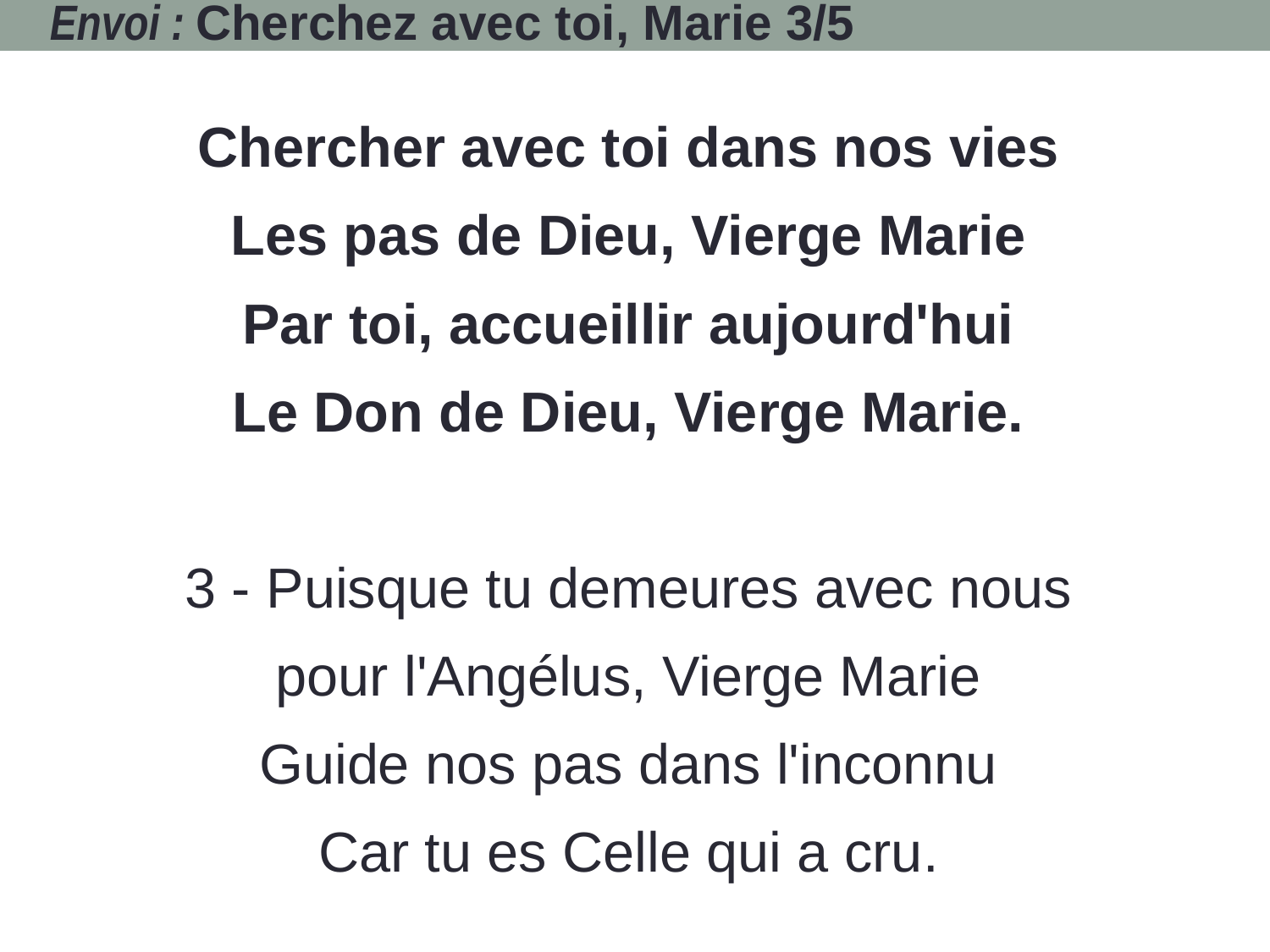

# Envoi : Cherchez avec toi, Marie 3/5
Chercher avec toi dans nos vies
Les pas de Dieu, Vierge Marie
Par toi, accueillir aujourd'hui
Le Don de Dieu, Vierge Marie.

3 - Puisque tu demeures avec nous
pour l'Angélus, Vierge Marie
Guide nos pas dans l'inconnu
Car tu es Celle qui a cru.